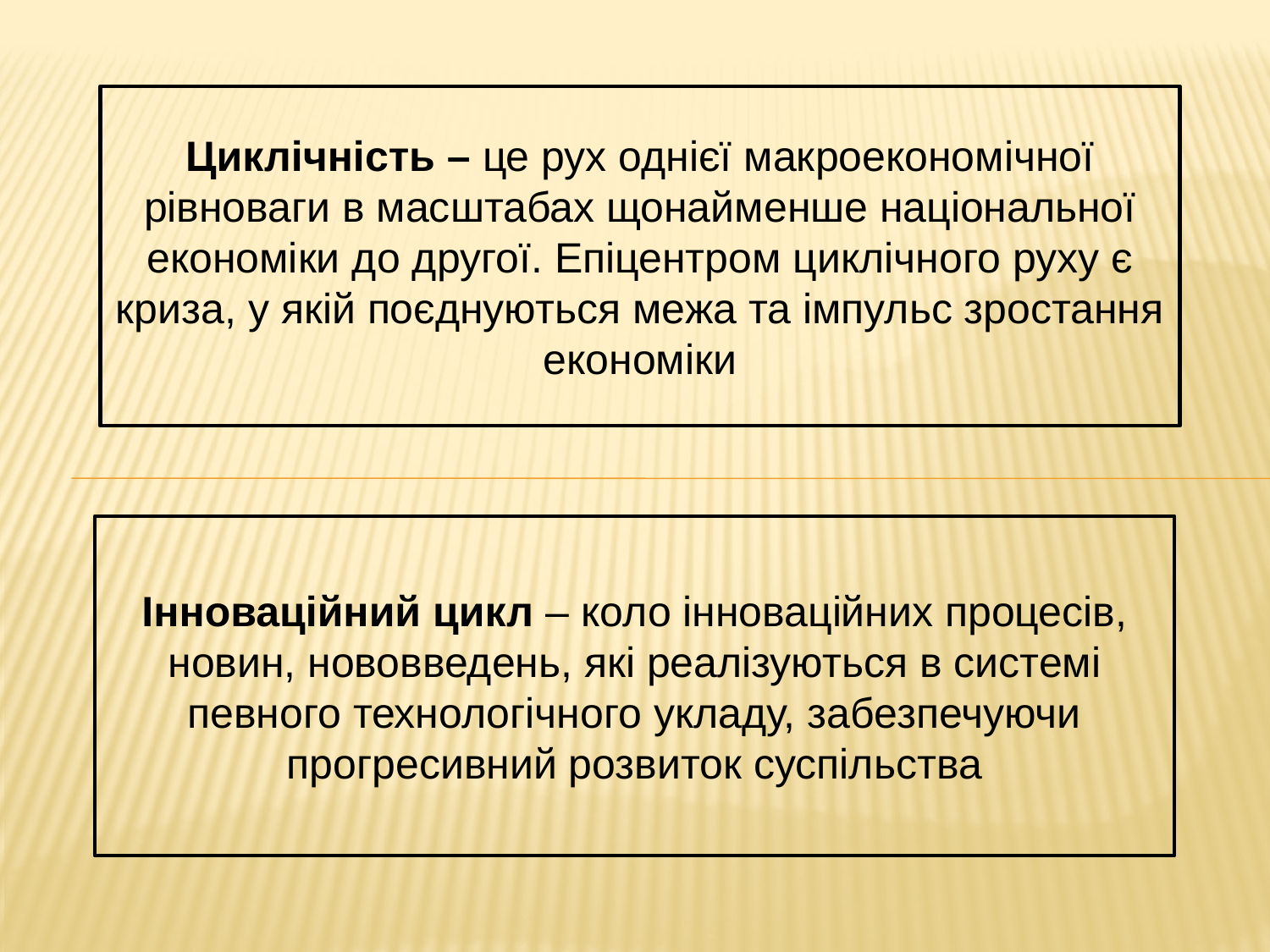

Циклічність – це рух однієї макроекономічної рівноваги в масштабах щонайменше національної економіки до другої. Епіцентром циклічного руху є криза, у якій поєднуються межа та імпульс зростання економіки
Інноваційний цикл – коло інноваційних процесів, новин, нововведень, які реалізуються в системі певного технологічного укладу, забезпечуючи прогресивний розвиток суспільства